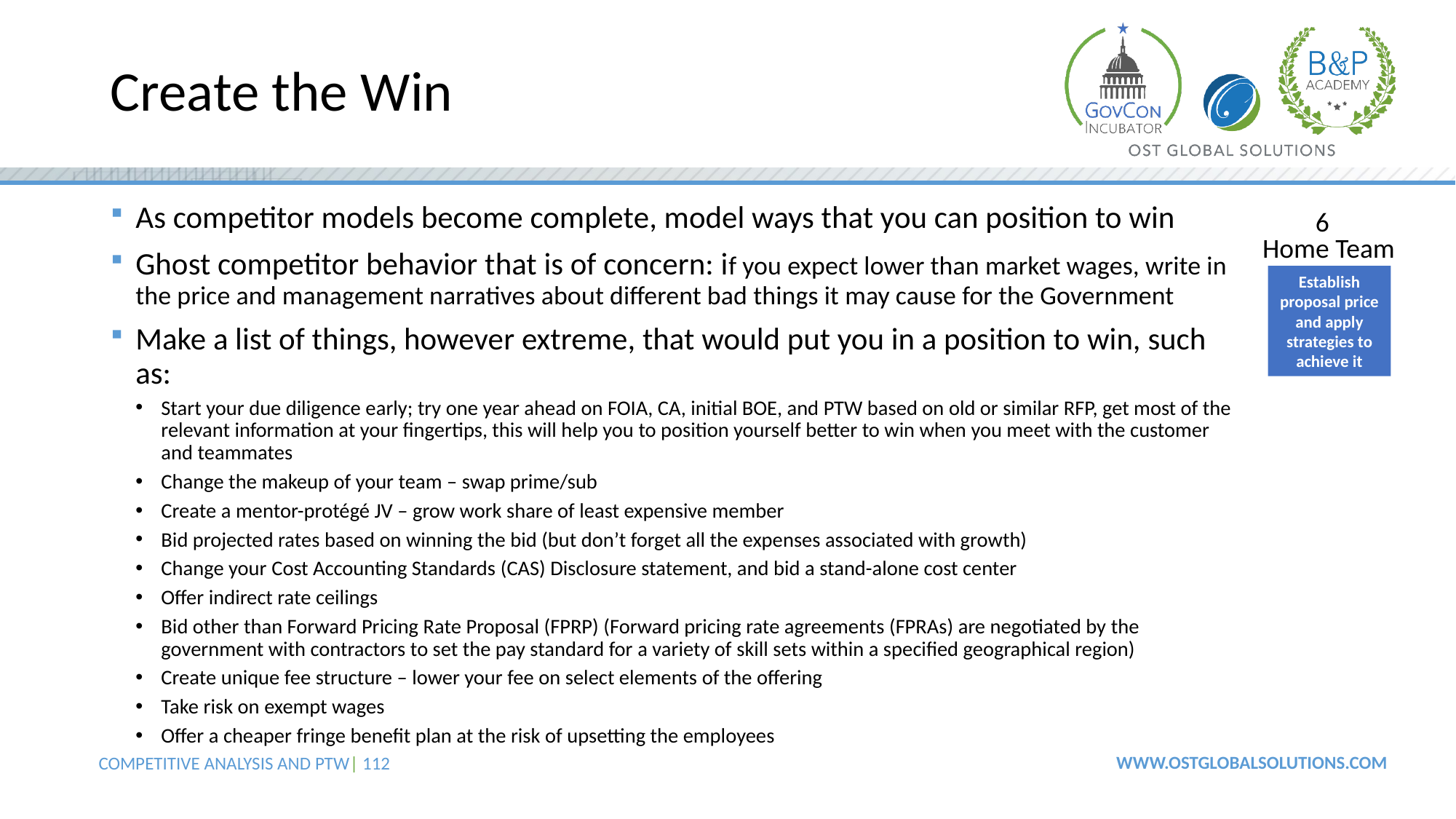

# Create the Win
As competitor models become complete, model ways that you can position to win
Ghost competitor behavior that is of concern: if you expect lower than market wages, write in the price and management narratives about different bad things it may cause for the Government
Make a list of things, however extreme, that would put you in a position to win, such as:
Start your due diligence early; try one year ahead on FOIA, CA, initial BOE, and PTW based on old or similar RFP, get most of the relevant information at your fingertips, this will help you to position yourself better to win when you meet with the customer and teammates
Change the makeup of your team – swap prime/sub
Create a mentor-protégé JV – grow work share of least expensive member
Bid projected rates based on winning the bid (but don’t forget all the expenses associated with growth)
Change your Cost Accounting Standards (CAS) Disclosure statement, and bid a stand-alone cost center
Offer indirect rate ceilings
Bid other than Forward Pricing Rate Proposal (FPRP) (Forward pricing rate agreements (FPRAs) are negotiated by the government with contractors to set the pay standard for a variety of skill sets within a specified geographical region)
Create unique fee structure – lower your fee on select elements of the offering
Take risk on exempt wages
Offer a cheaper fringe benefit plan at the risk of upsetting the employees
6
Home Team
Establish proposal price and apply strategies to achieve it